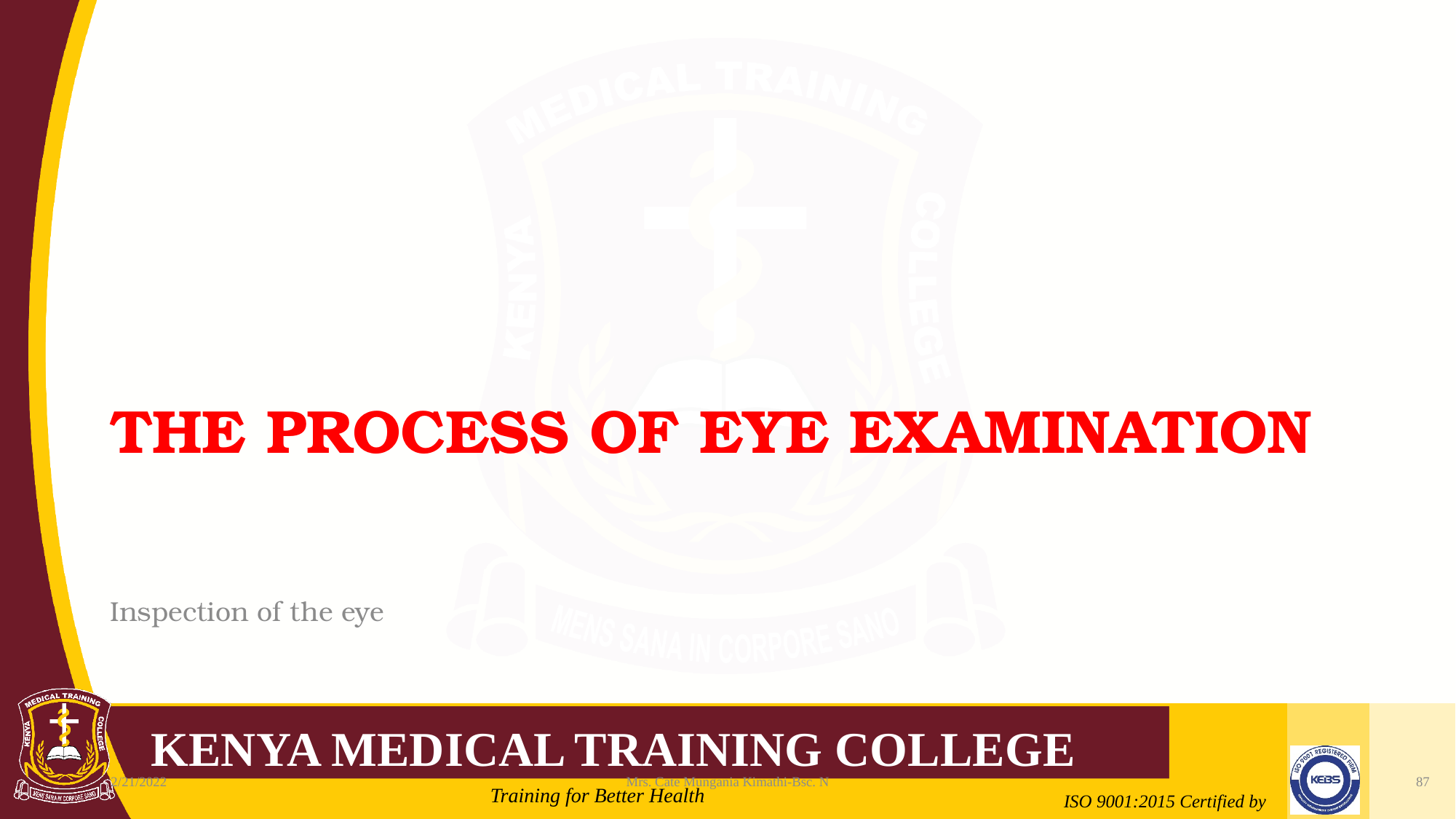

# THE PROCESS OF EYE EXAMINATION

Inspection of the eye
2/21/2022
Mrs. Cate Mungania Kimathi-Bsc. N
87